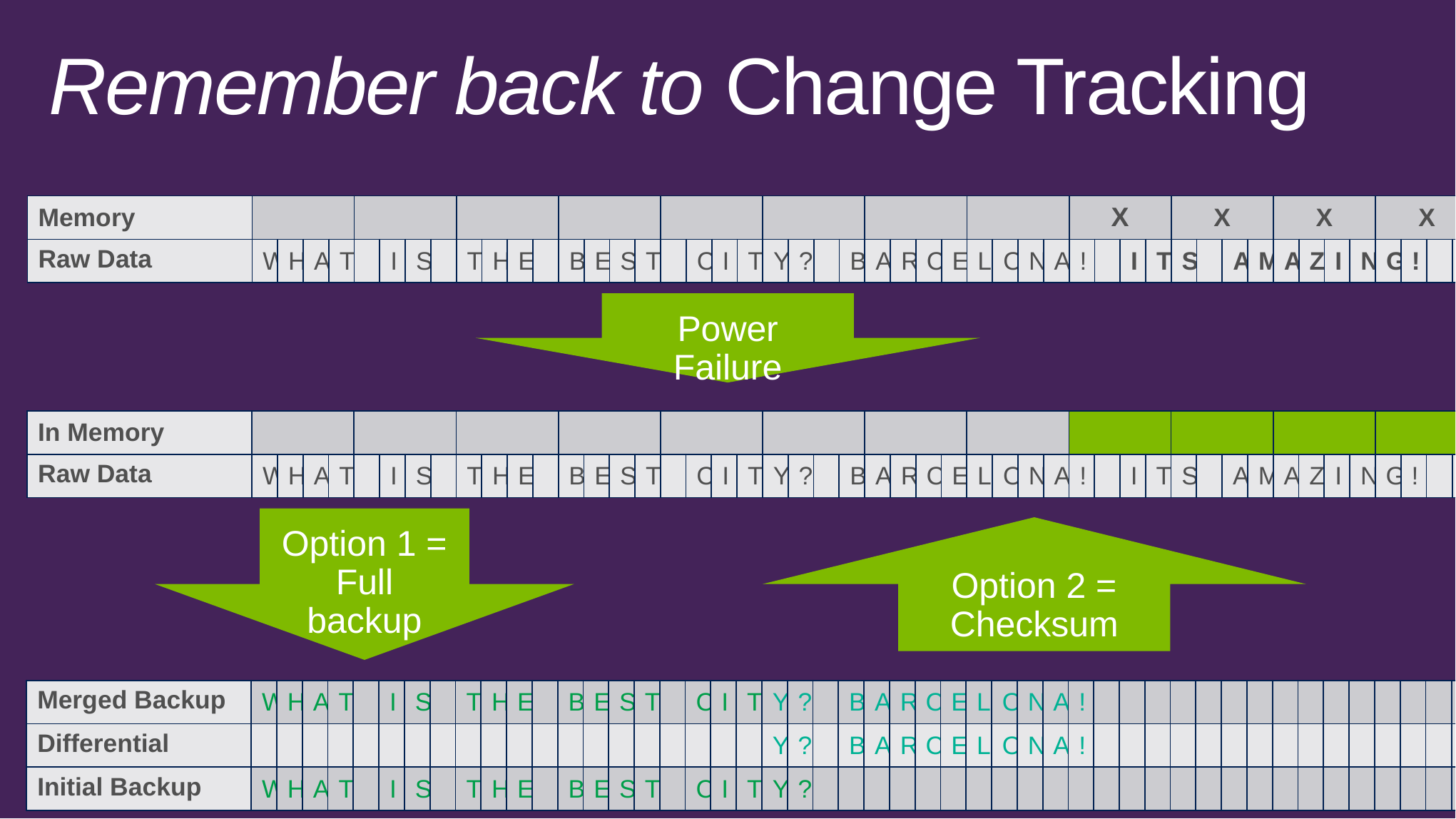

# Remember back to Change Tracking
| Memory |  |  |  |  |  |  |  |  |  |  |  |  |  |  |  |  |  |  |  |  |  |  |  |  |  |  |  |  |  |  |  |  | X |  |  |  | X |  |  |  | X |  |  |  | X |  |  |  |
| --- | --- | --- | --- | --- | --- | --- | --- | --- | --- | --- | --- | --- | --- | --- | --- | --- | --- | --- | --- | --- | --- | --- | --- | --- | --- | --- | --- | --- | --- | --- | --- | --- | --- | --- | --- | --- | --- | --- | --- | --- | --- | --- | --- | --- | --- | --- | --- | --- |
| Raw Data | W | H | A | T |  | I | S |  | T | H | E |  | B | E | S | T |  | C | I | T | Y | ? |  | B | A | R | C | E | L | O | N | A | ! |  | I | T | S |  | A | M | A | Z | I | N | G | ! |  |  |
Power Failure
| In Memory |  |  |  |  |  |  |  |  |  |  |  |  |  |  |  |  |  |  |  |  |  |  |  |  |  |  |  |  |  |  |  |  |  |  |  |  |  |  |  |  |  |  |  |  |  |  |  |  |
| --- | --- | --- | --- | --- | --- | --- | --- | --- | --- | --- | --- | --- | --- | --- | --- | --- | --- | --- | --- | --- | --- | --- | --- | --- | --- | --- | --- | --- | --- | --- | --- | --- | --- | --- | --- | --- | --- | --- | --- | --- | --- | --- | --- | --- | --- | --- | --- | --- |
| Raw Data | W | H | A | T |  | I | S |  | T | H | E |  | B | E | S | T |  | C | I | T | Y | ? |  | B | A | R | C | E | L | O | N | A | ! |  | I | T | S |  | A | M | A | Z | I | N | G | ! |  |  |
Option 1 = Full backup
Option 2 = Checksum
| Merged Backup | W | H | A | T |  | I | S |  | T | H | E |  | B | E | S | T |  | C | I | T | Y | ? |  | B | A | R | C | E | L | O | N | A | ! |  |  |  |  |  |  |  |  |  |  |  |  |  |  |  |
| --- | --- | --- | --- | --- | --- | --- | --- | --- | --- | --- | --- | --- | --- | --- | --- | --- | --- | --- | --- | --- | --- | --- | --- | --- | --- | --- | --- | --- | --- | --- | --- | --- | --- | --- | --- | --- | --- | --- | --- | --- | --- | --- | --- | --- | --- | --- | --- | --- |
| Differential |  |  |  |  |  |  |  |  |  |  |  |  |  |  |  |  |  |  |  |  | Y | ? |  | B | A | R | C | E | L | O | N | A | ! |  |  |  |  |  |  |  |  |  |  |  |  |  |  |  |
| Initial Backup | W | H | A | T |  | I | S |  | T | H | E |  | B | E | S | T |  | C | I | T | Y | ? |  |  |  |  |  |  |  |  |  |  |  |  |  |  |  |  |  |  |  |  |  |  |  |  |  |  |